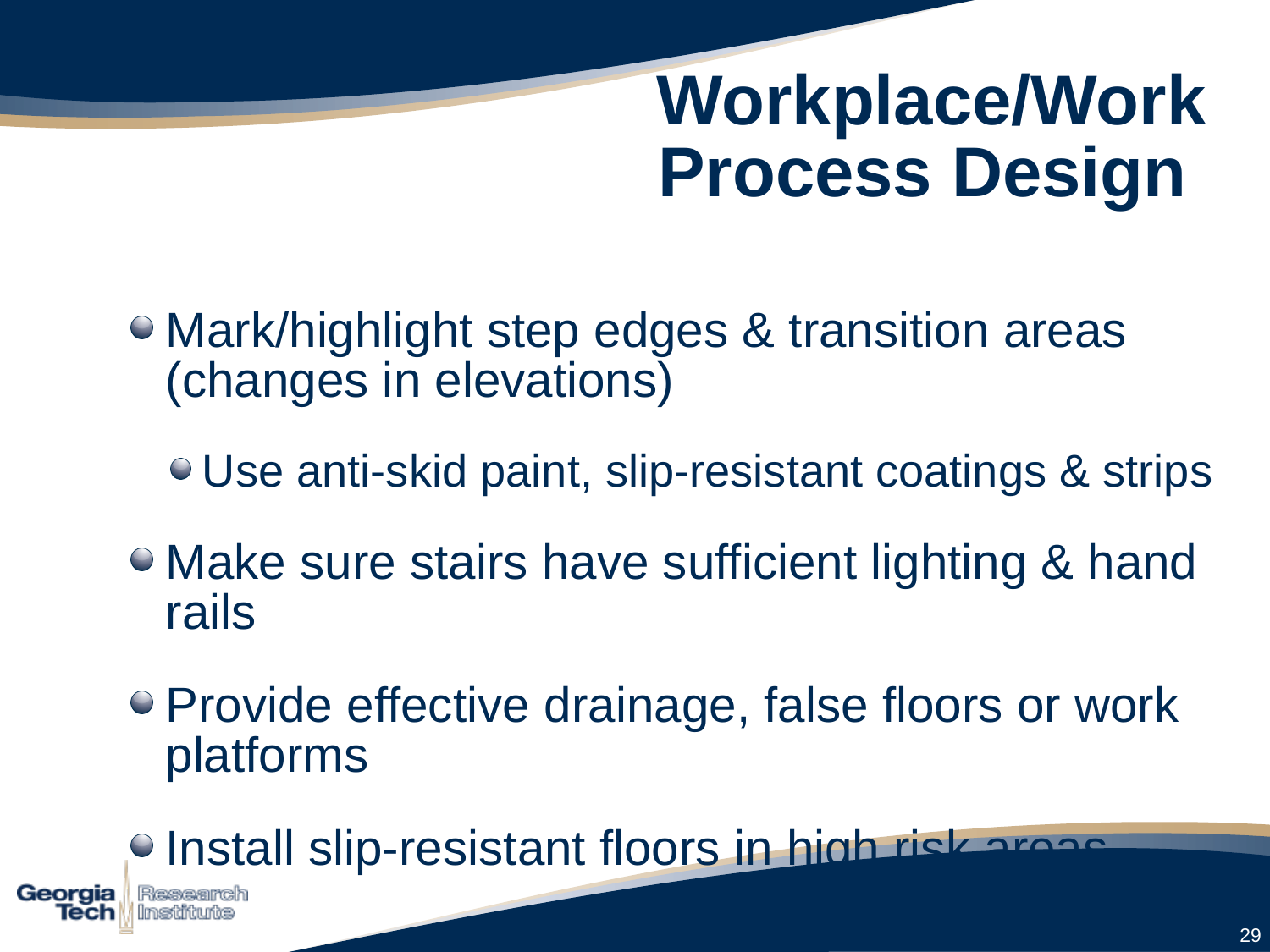

# Workplace/Work Process Design
Mark/highlight step edges & transition areas (changes in elevations)
Use anti-skid paint, slip-resistant coatings & strips
Make sure stairs have sufficient lighting & hand rails
Provide effective drainage, false floors or work platforms
Install slip-resistant floors in high risk areas
29